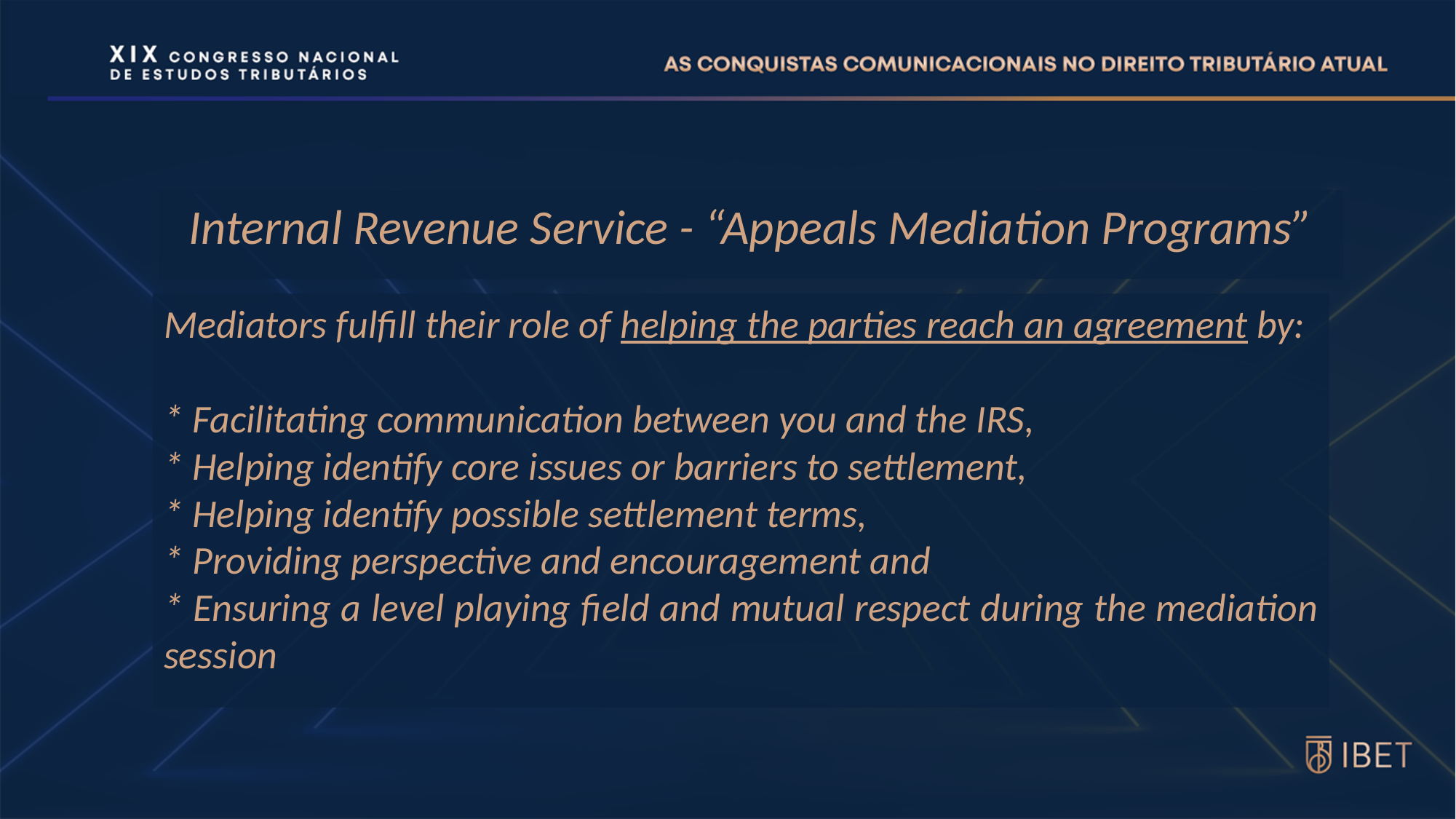

Internal Revenue Service - “Appeals Mediation Programs”
Mediators fulfill their role of helping the parties reach an agreement by:

* Facilitating communication between you and the IRS,
* Helping identify core issues or barriers to settlement,
* Helping identify possible settlement terms,
* Providing perspective and encouragement and
* Ensuring a level playing field and mutual respect during the mediation session